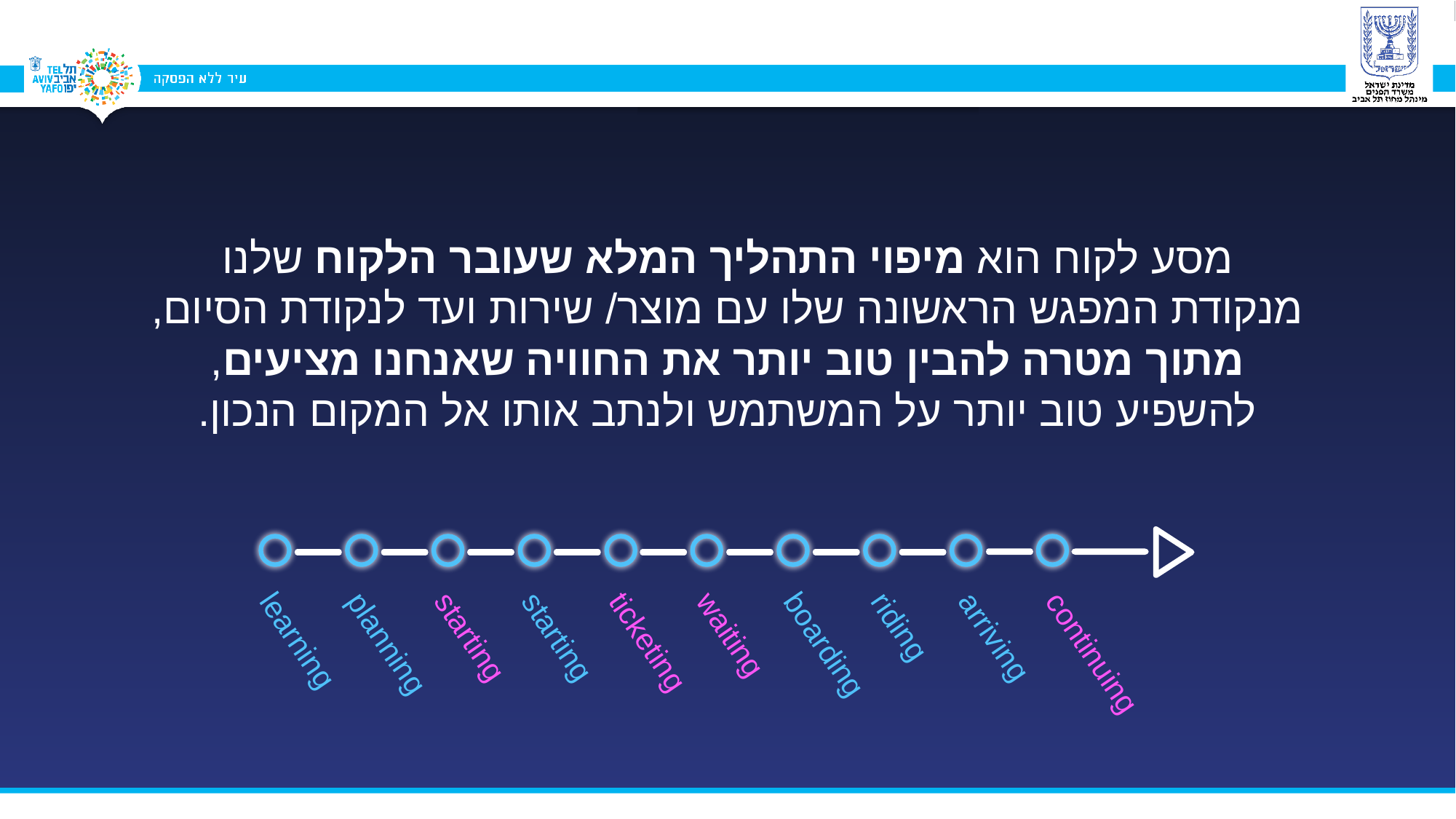

מסע לקוח הוא מיפוי התהליך המלא שעובר הלקוח שלנו
מנקודת המפגש הראשונה שלו עם מוצר/ שירות ועד לנקודת הסיום,
מתוך מטרה להבין טוב יותר את החוויה שאנחנו מציעים,
להשפיע טוב יותר על המשתמש ולנתב אותו אל המקום הנכון.

learning
planning
starting
starting
ticketing
waiting
boarding
riding
arriving
continuing